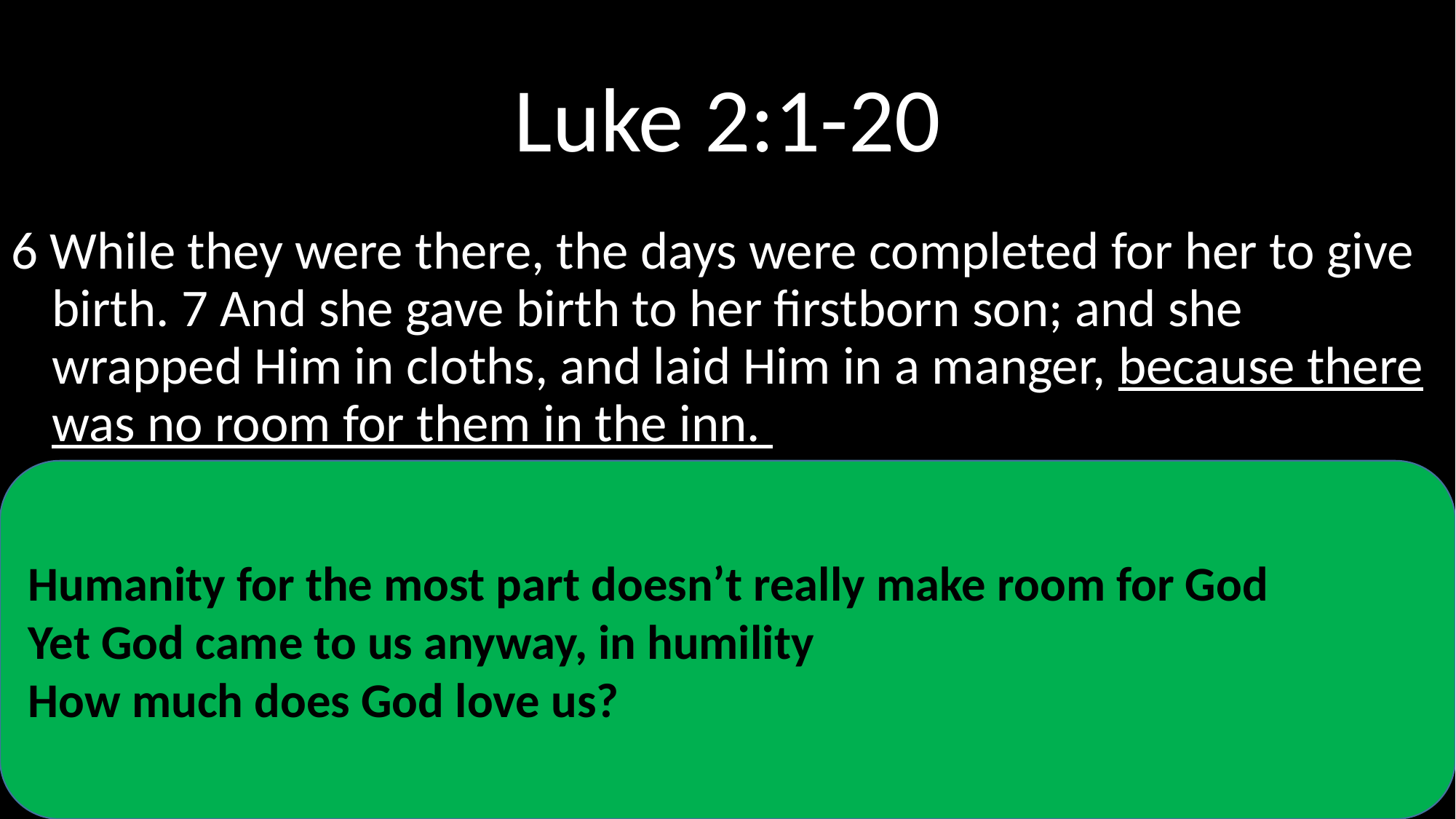

# Luke 2:1-20
6 While they were there, the days were completed for her to give birth. 7 And she gave birth to her firstborn son; and she wrapped Him in cloths, and laid Him in a manger, because there was no room for them in the inn.

Humanity for the most part doesn’t really make room for God
Yet God came to us anyway, in humility
How much does God love us?